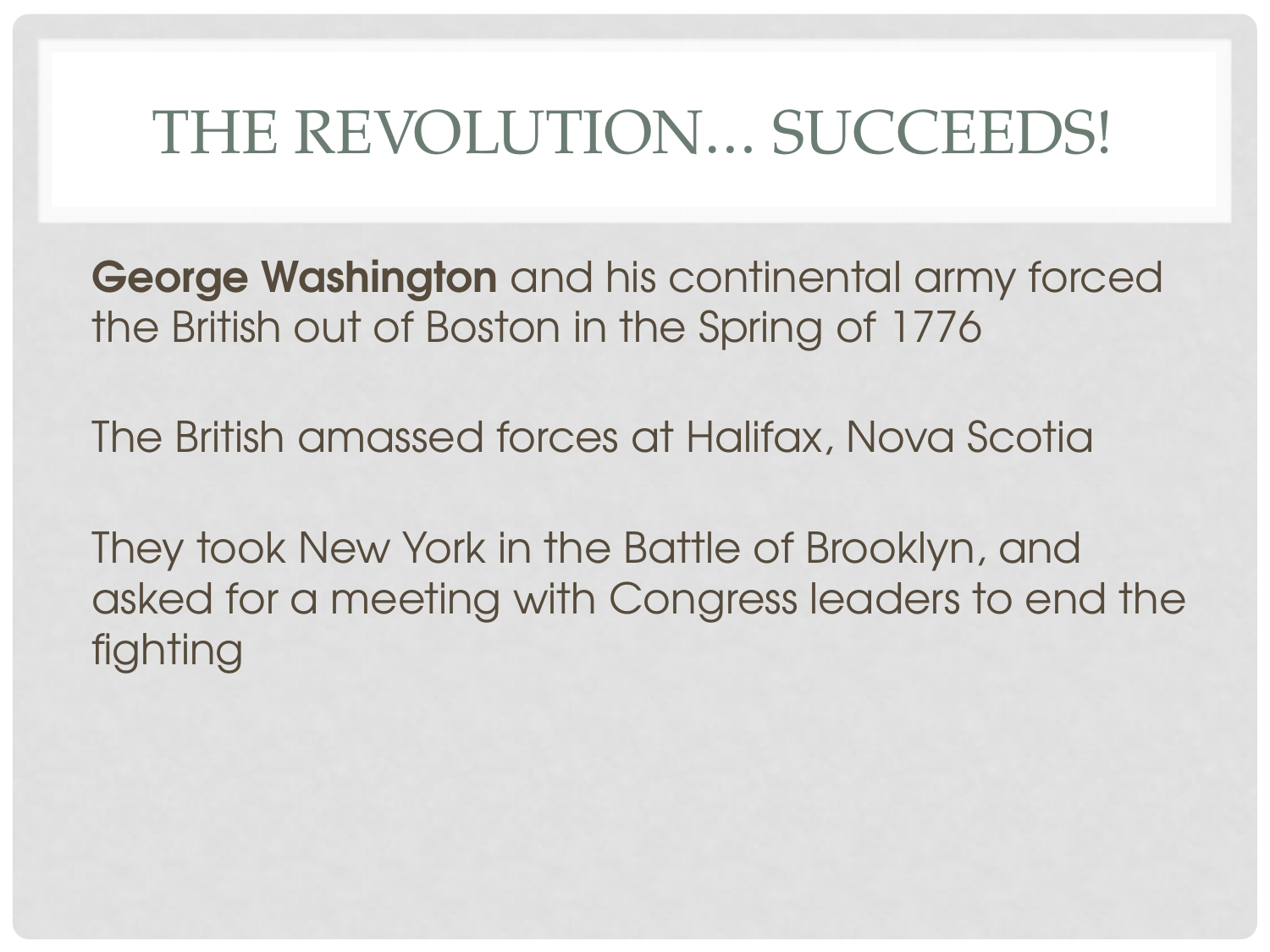

# The Revolution… Succeeds!
George Washington and his continental army forced the British out of Boston in the Spring of 1776
The British amassed forces at Halifax, Nova Scotia
They took New York in the Battle of Brooklyn, and asked for a meeting with Congress leaders to end the fighting